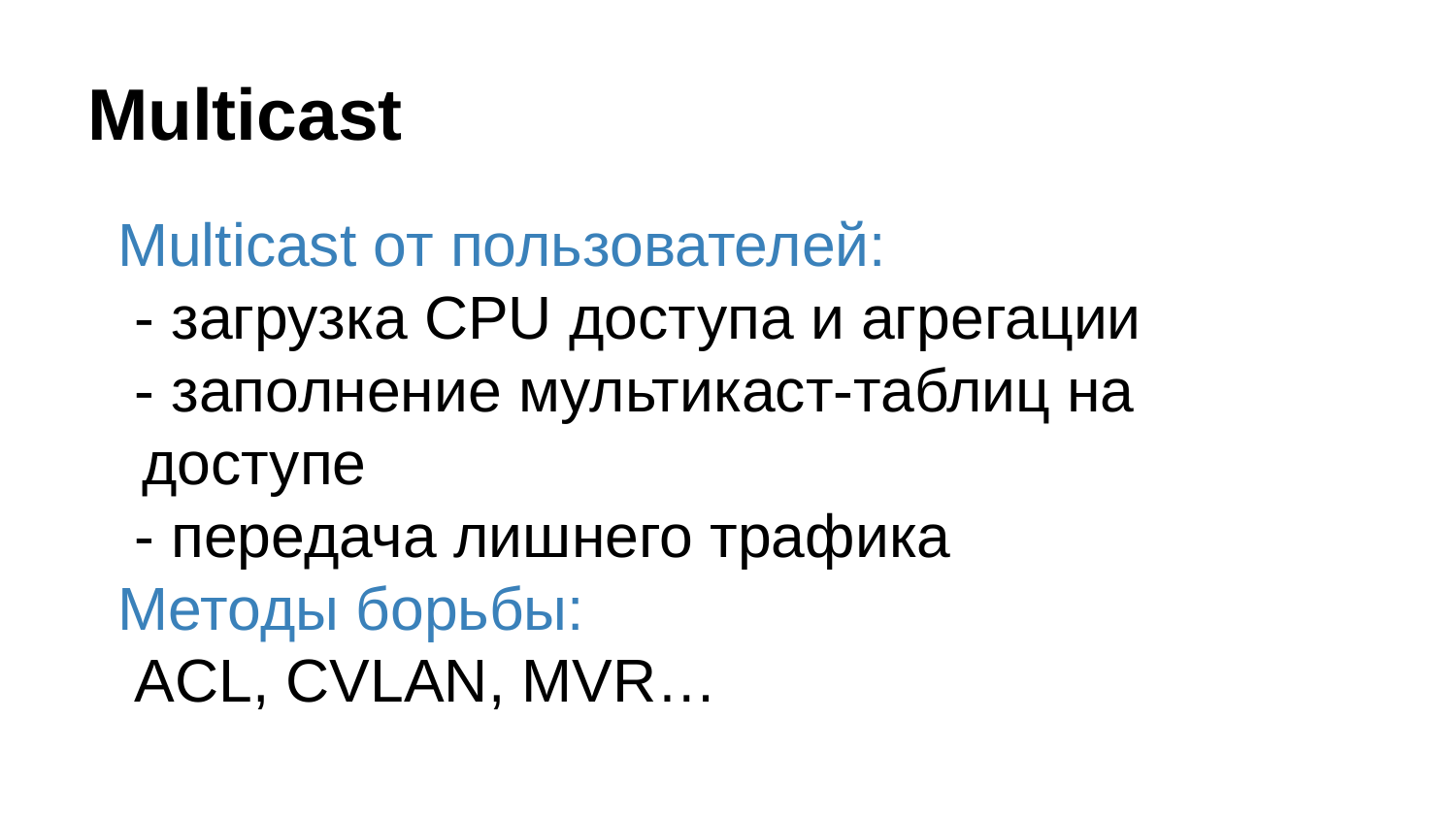

# Multicast
Multicast от пользователей:
 - загрузка CPU доступа и агрегации
 - заполнение мультикаст-таблиц на доступе
 - передача лишнего трафика
Методы борьбы:
 ACL, CVLAN, MVR…